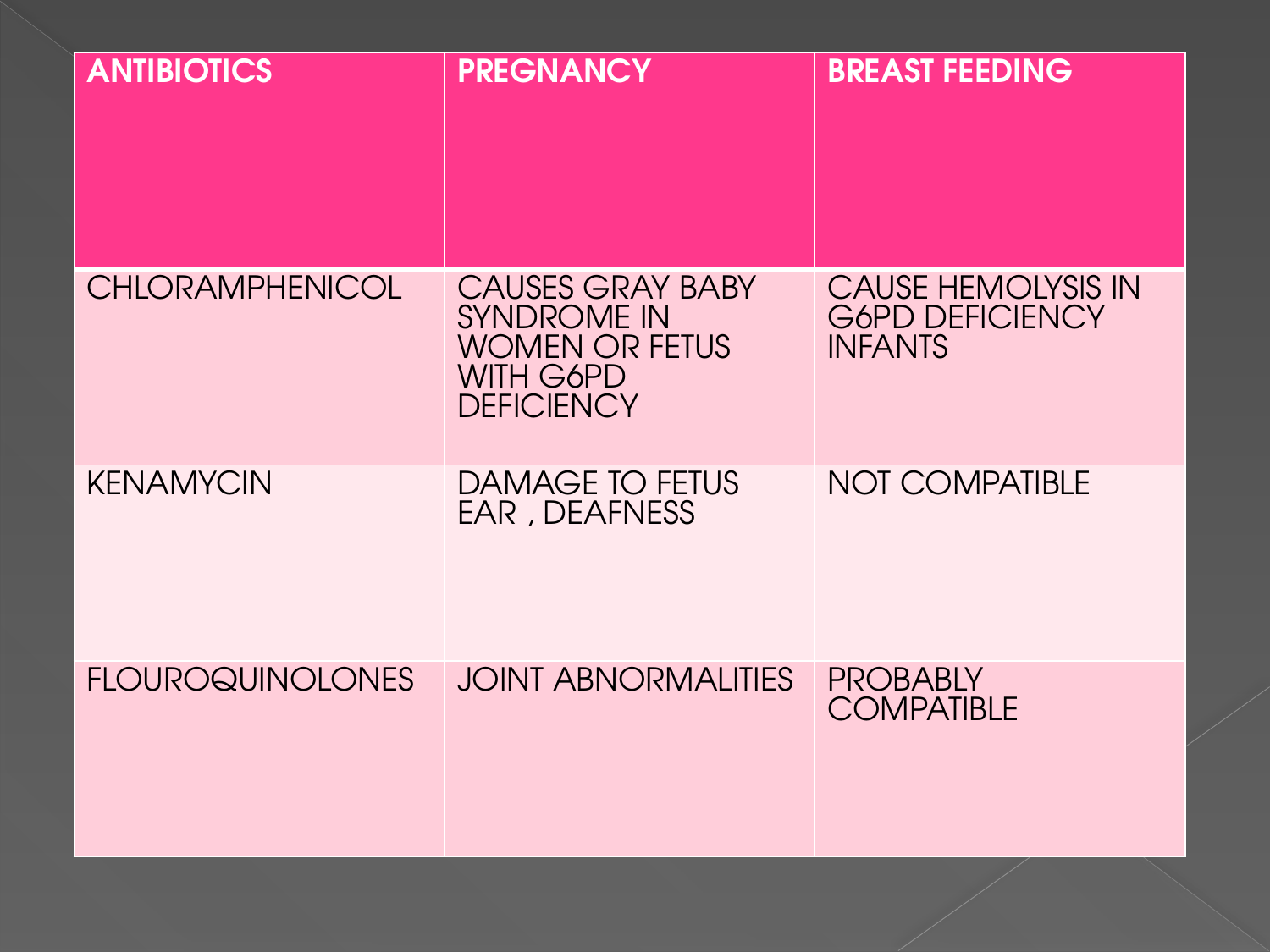

| ANTIBIOTICS | PREGNANCY | BREAST FEEDING |
| --- | --- | --- |
| CHLORAMPHENICOL | CAUSES GRAY BABY SYNDROME IN WOMEN OR FETUS WITH G6PD DEFICIENCY | CAUSE HEMOLYSIS IN G6PD DEFICIENCY INFANTS |
| KENAMYCIN | DAMAGE TO FETUS EAR , DEAFNESS | NOT COMPATIBLE |
| FLOUROQUINOLONES | JOINT ABNORMALITIES | PROBABLY COMPATIBLE |